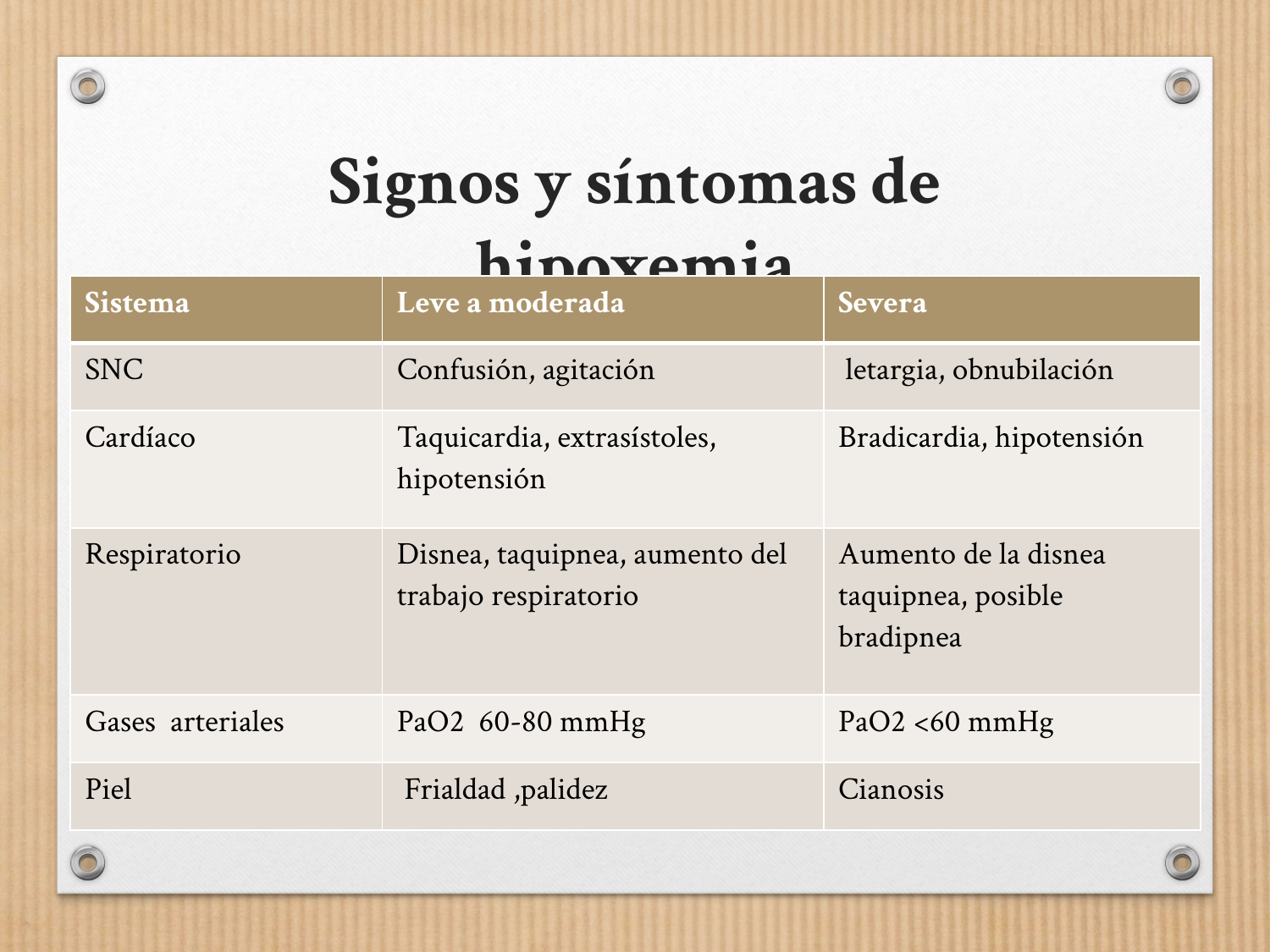

# Signos y síntomas de hipoxemia
| Sistema | Leve a moderada | Severa |
| --- | --- | --- |
| SNC | Confusión, agitación | letargia, obnubilación |
| Cardíaco | Taquicardia, extrasístoles, hipotensión | Bradicardia, hipotensión |
| Respiratorio | Disnea, taquipnea, aumento del trabajo respiratorio | Aumento de la disnea taquipnea, posible bradipnea |
| Gases arteriales | PaO2 60-80 mmHg | PaO2 <60 mmHg |
| Piel | Frialdad ,palidez | Cianosis |